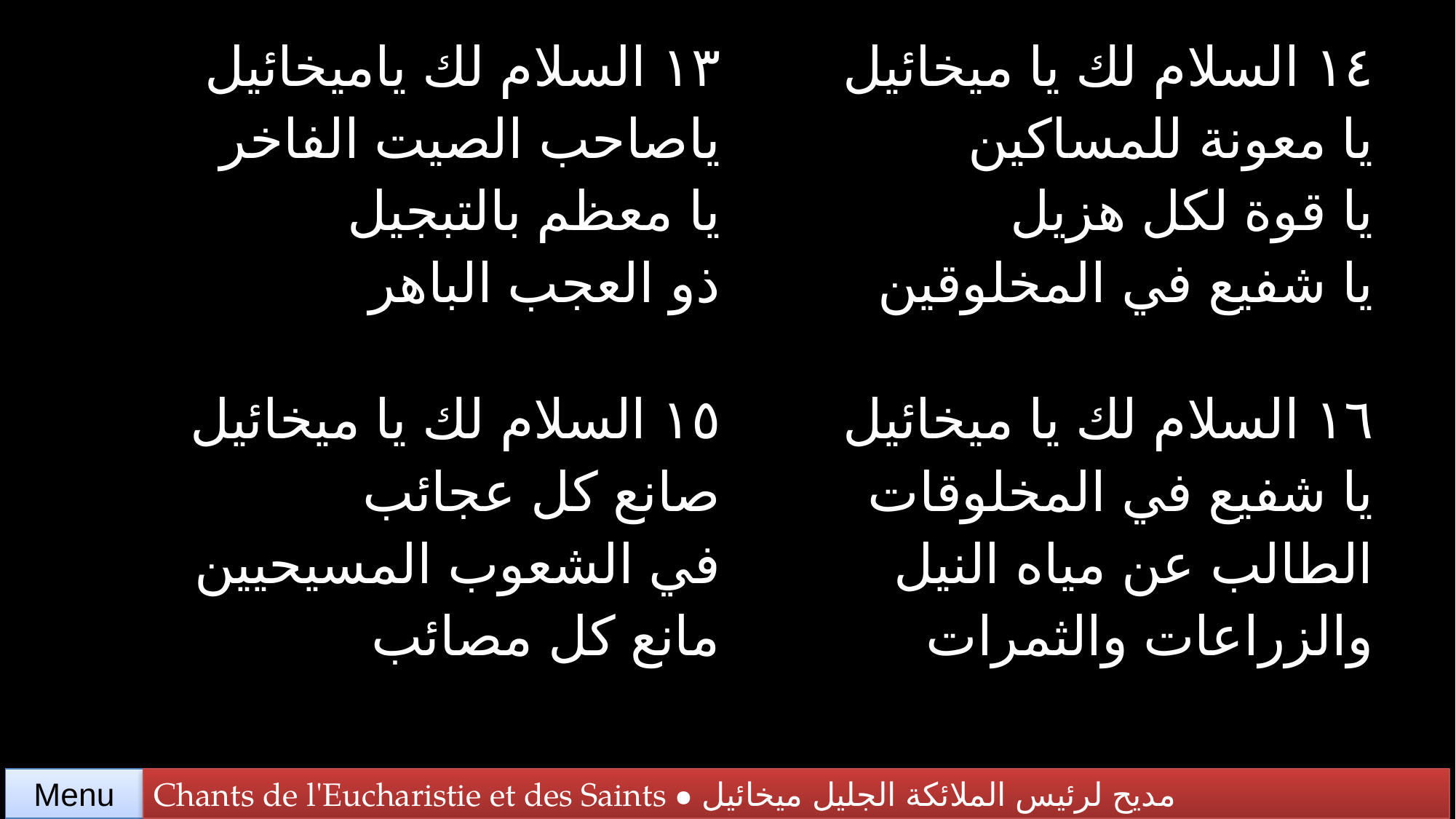

| ١٣ السلام لك ياميخائيل ياصاحب الصيت الفاخر يا معظم بالتبجيل ذو العجب الباهر | ١٤ السلام لك يا ميخائيل يا معونة للمساكين يا قوة لكل هزيل يا شفيع في المخلوقين |
| --- | --- |
| ١٥ السلام لك يا ميخائيل صانع كل عجائب في الشعوب المسيحيين مانع كل مصائب | ١٦ السلام لك يا ميخائيل يا شفيع في المخلوقات الطالب عن مياه النيل والزراعات والثمرات |

Chants de l'Eucharistie et des Saints • مديح لرئيس الملائكة الجليل ميخائيل
Menu